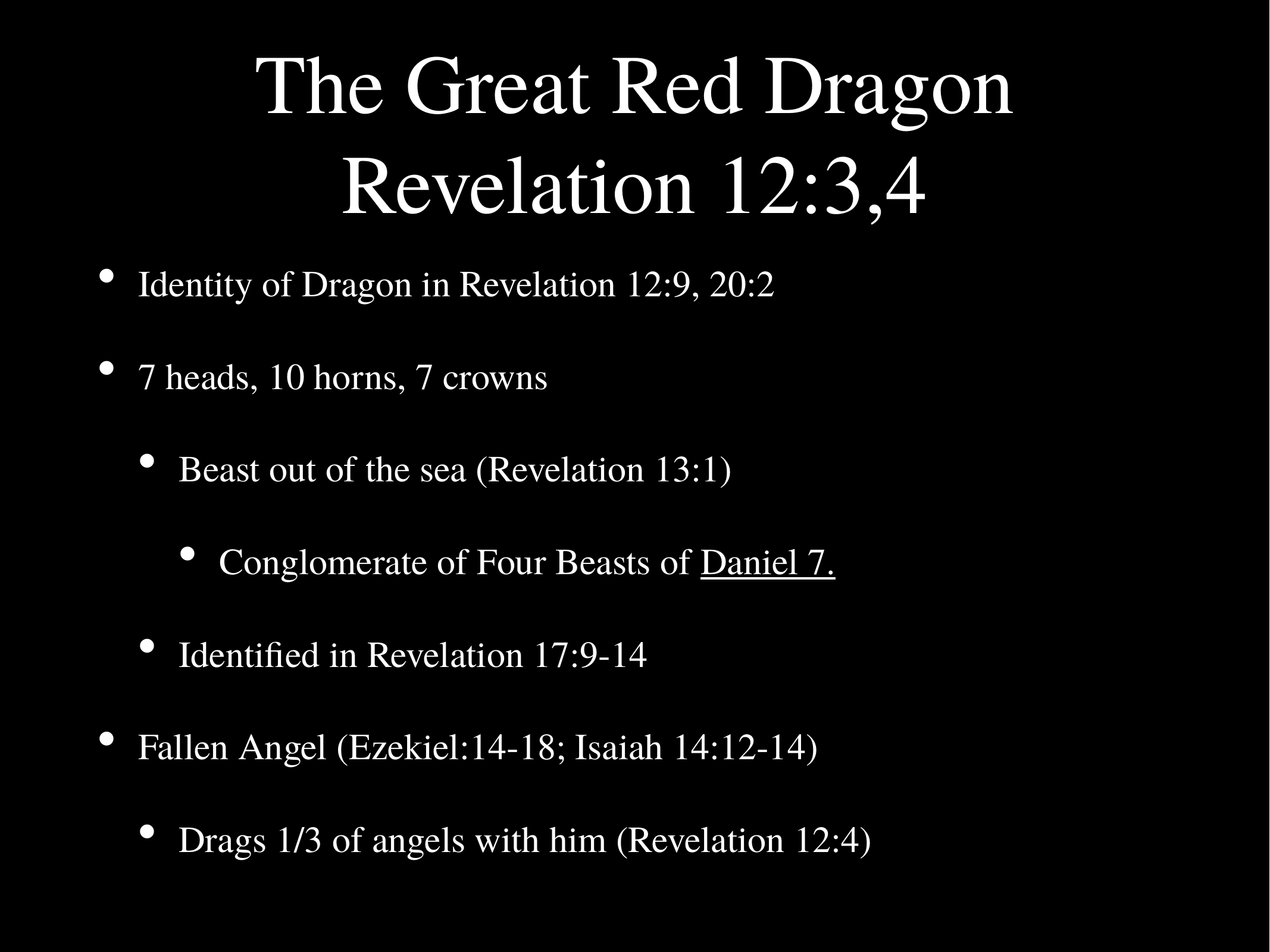

# The Great Red Dragon
Revelation 12:3,4
Identity of Dragon in Revelation 12:9, 20:2
7 heads, 10 horns, 7 crowns
Beast out of the sea (Revelation 13:1)
Conglomerate of Four Beasts of Daniel 7.
Identified in Revelation 17:9-14
Fallen Angel (Ezekiel:14-18; Isaiah 14:12-14)
Drags 1/3 of angels with him (Revelation 12:4)